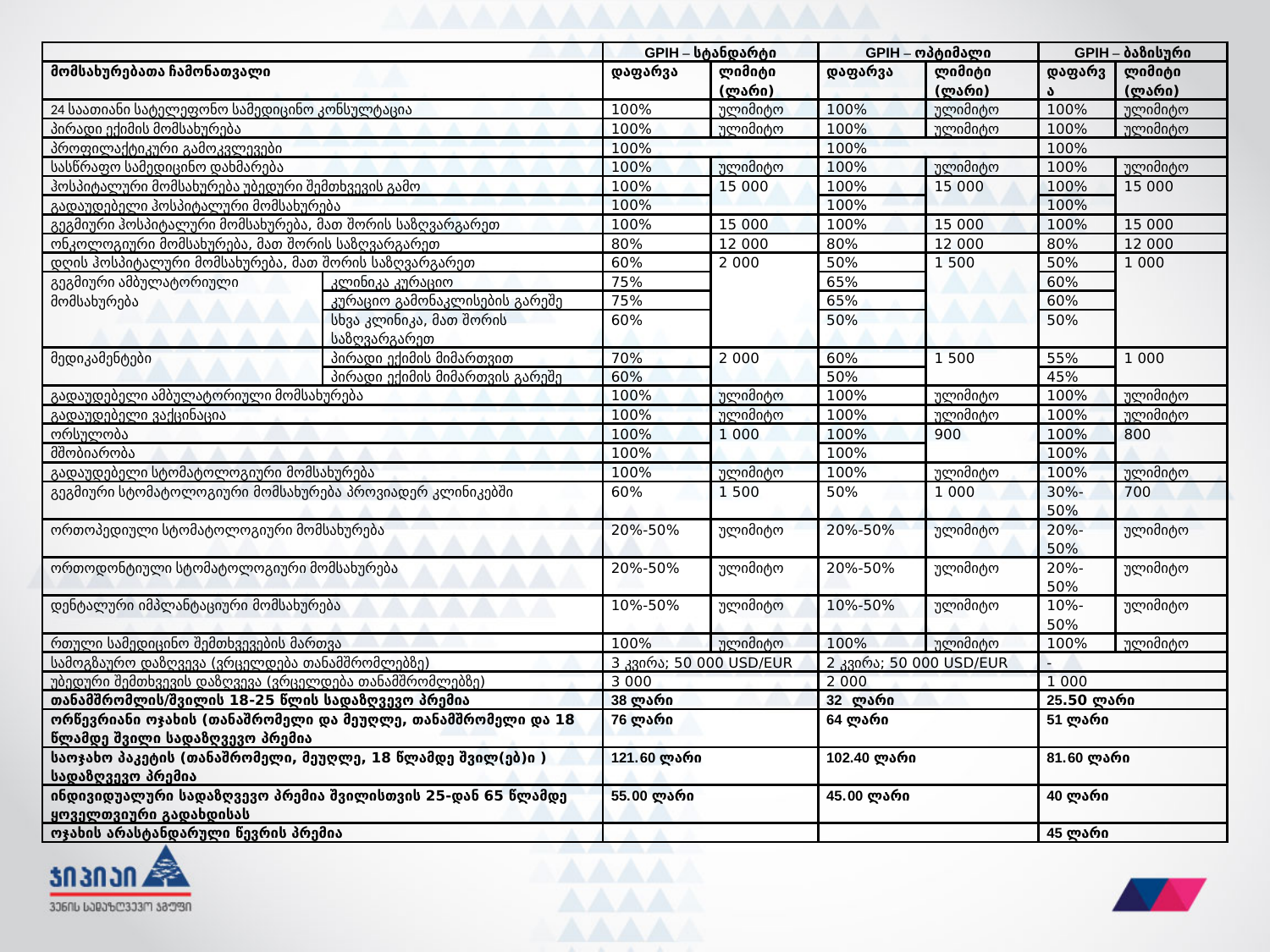

|  |  | GPIH – სტანდარტი |  | GPIH – ოპტიმალი |  | GPIH – ბაზისური |  |
| --- | --- | --- | --- | --- | --- | --- | --- |
| მომსახურებათა ჩამონათვალი |  | დაფარვა | ლიმიტი (ლარი) | დაფარვა | ლიმიტი (ლარი) | დაფარვა | ლიმიტი (ლარი) |
| 24 საათიანი სატელეფონო სამედიცინო კონსულტაცია |  | 100% | ულიმიტო | 100% | ულიმიტო | 100% | ულიმიტო |
| პირადი ექიმის მომსახურება |  | 100% | ულიმიტო | 100% | ულიმიტო | 100% | ულიმიტო |
| პროფილაქტიკური გამოკვლევები |  | 100% |  | 100% |  | 100% |  |
| სასწრაფო სამედიცინო დახმარება |  | 100% | ულიმიტო | 100% | ულიმიტო | 100% | ულიმიტო |
| ჰოსპიტალური მომსახურება უბედური შემთხვევის გამო |  | 100% | 15 000 | 100% | 15 000 | 100% | 15 000 |
| გადაუდებელი ჰოსპიტალური მომსახურება |  | 100% |  | 100% |  | 100% |  |
| გეგმიური ჰოსპიტალური მომსახურება, მათ შორის საზღვარგარეთ |  | 100% | 15 000 | 100% | 15 000 | 100% | 15 000 |
| ონკოლოგიური მომსახურება, მათ შორის საზღვარგარეთ |  | 80% | 12 000 | 80% | 12 000 | 80% | 12 000 |
| დღის ჰოსპიტალური მომსახურება, მათ შორის საზღვარგარეთ |  | 60% | 2 000 | 50% | 1 500 | 50% | 1 000 |
| გეგმიური ამბულატორიული მომსახურება | კლინიკა კურაციო | 75% |  | 65% |  | 60% |  |
|  | კურაციო გამონაკლისების გარეშე | 75% |  | 65% |  | 60% |  |
|  | სხვა კლინიკა, მათ შორის საზღვარგარეთ | 60% |  | 50% |  | 50% |  |
| მედიკამენტები | პირადი ექიმის მიმართვით | 70% | 2 000 | 60% | 1 500 | 55% | 1 000 |
|  | პირადი ექიმის მიმართვის გარეშე | 60% |  | 50% |  | 45% |  |
| გადაუდებელი ამბულატორიული მომსახურება |  | 100% | ულიმიტო | 100% | ულიმიტო | 100% | ულიმიტო |
| გადაუდებელი ვაქცინაცია |  | 100% | ულიმიტო | 100% | ულიმიტო | 100% | ულიმიტო |
| ორსულობა |  | 100% | 1 000 | 100% | 900 | 100% | 800 |
| მშობიარობა |  | 100% |  | 100% |  | 100% |  |
| გადაუდებელი სტომატოლოგიური მომსახურება |  | 100% | ულიმიტო | 100% | ულიმიტო | 100% | ულიმიტო |
| გეგმიური სტომატოლოგიური მომსახურება პროვიადერ კლინიკებში |  | 60% | 1 500 | 50% | 1 000 | 30%-50% | 700 |
| ორთოპედიული სტომატოლოგიური მომსახურება |  | 20%-50% | ულიმიტო | 20%-50% | ულიმიტო | 20%-50% | ულიმიტო |
| ორთოდონტიული სტომატოლოგიური მომსახურება |  | 20%-50% | ულიმიტო | 20%-50% | ულიმიტო | 20%-50% | ულიმიტო |
| დენტალური იმპლანტაციური მომსახურება |  | 10%-50% | ულიმიტო | 10%-50% | ულიმიტო | 10%-50% | ულიმიტო |
| რთული სამედიცინო შემთხვევების მართვა |  | 100% | ულიმიტო | 100% | ულიმიტო | 100% | ულიმიტო |
| სამოგზაურო დაზღვევა (ვრცელდება თანამშრომლებზე) |  | 3 კვირა; 50 000 USD/EUR |  | 2 კვირა; 50 000 USD/EUR |  | - |  |
| უბედური შემთხვევის დაზღვევა (ვრცელდება თანამშრომლებზე) |  | 3 000 |  | 2 000 |  | 1 000 |  |
| თანამშრომლის/შვილის 18-25 წლის სადაზღვევო პრემია |  | 38 ლარი |  | 32 ლარი |  | 25.50 ლარი |  |
| ორწევრიანი ოჯახის (თანაშრომელი და მეუღლე, თანამშრომელი და 18 წლამდე შვილი სადაზღვევო პრემია |  | 76 ლარი |  | 64 ლარი |  | 51 ლარი |  |
| საოჯახო პაკეტის (თანაშრომელი, მეუღლე, 18 წლამდე შვილ(ებ)ი ) სადაზღვევო პრემია |  | 121.60 ლარი |  | 102.40 ლარი |  | 81.60 ლარი |  |
| ინდივიდუალური სადაზღვევო პრემია შვილისთვის 25-დან 65 წლამდე ყოველთვიური გადახდისას |  | 55.00 ლარი |  | 45.00 ლარი |  | 40 ლარი |  |
| ოჯახის არასტანდარული წევრის პრემია |  |  |  |  |  | 45 ლარი |  |